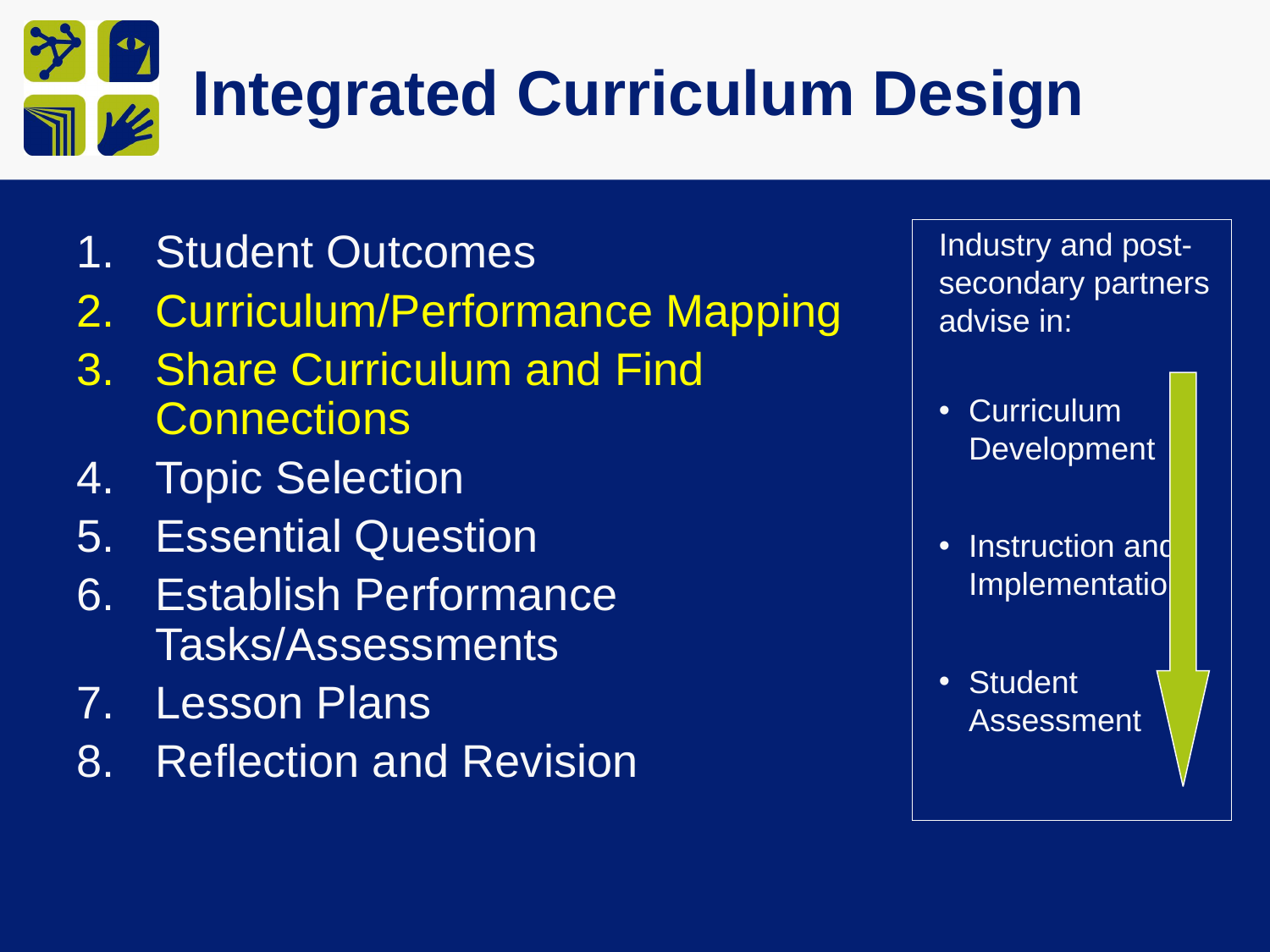

# Integrated Curriculum Design
Industry and post-secondary partners advise in:

Curriculum   Development

Instruction and Implementation

Student Assessment

Student Outcomes
Curriculum/Performance Mapping
Share Curriculum and Find Connections
Topic Selection
Essential Question
Establish Performance Tasks/Assessments
Lesson Plans
Reflection and Revision